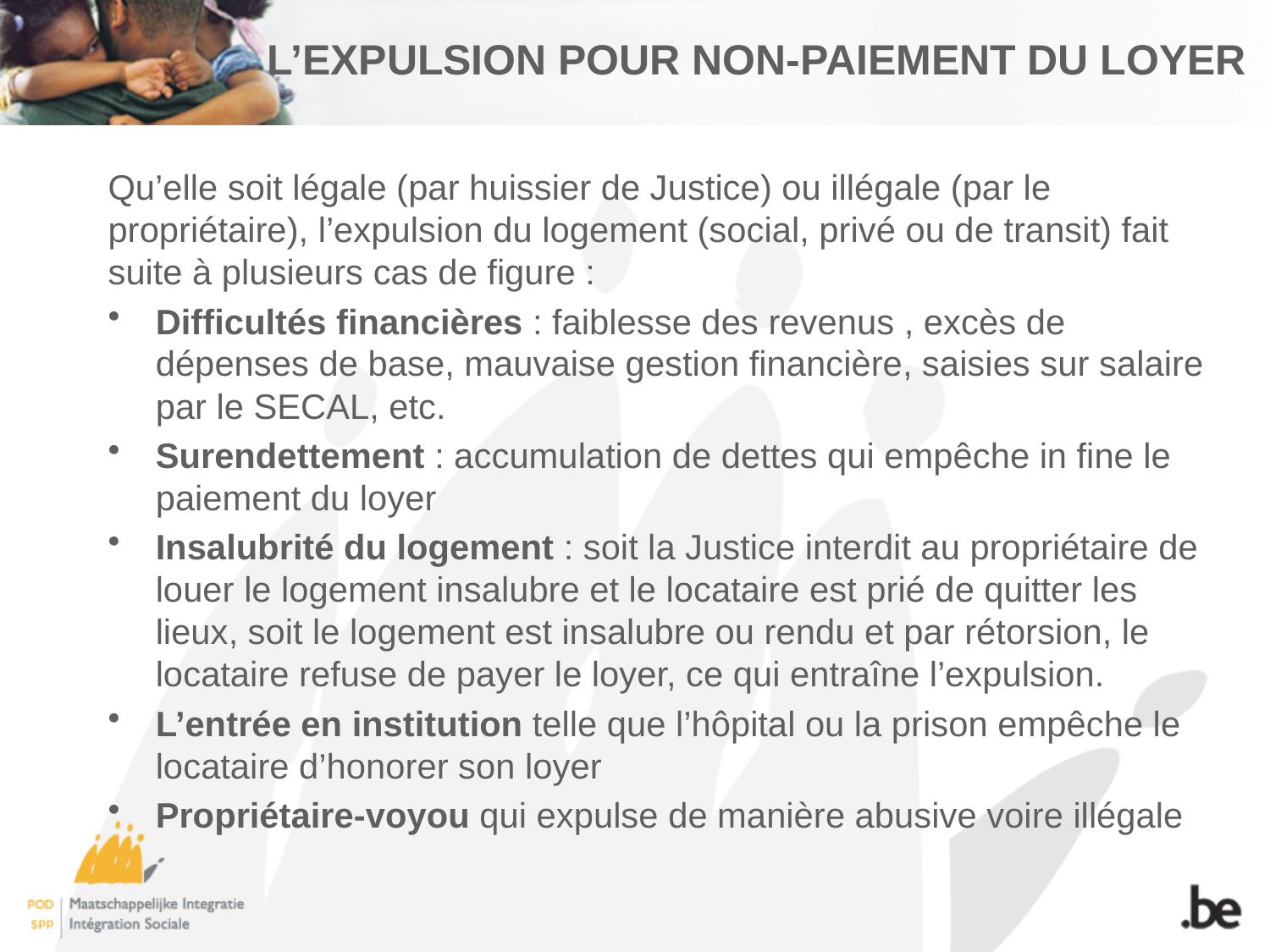

# L’EXPULSION POUR NON-PAIEMENT DU LOYER
Qu’elle soit légale (par huissier de Justice) ou illégale (par le propriétaire), l’expulsion du logement (social, privé ou de transit) fait suite à plusieurs cas de figure :
Difficultés financières : faiblesse des revenus , excès de dépenses de base, mauvaise gestion financière, saisies sur salaire par le SECAL, etc.
Surendettement : accumulation de dettes qui empêche in fine le paiement du loyer
Insalubrité du logement : soit la Justice interdit au propriétaire de louer le logement insalubre et le locataire est prié de quitter les lieux, soit le logement est insalubre ou rendu et par rétorsion, le locataire refuse de payer le loyer, ce qui entraîne l’expulsion.
L’entrée en institution telle que l’hôpital ou la prison empêche le locataire d’honorer son loyer
Propriétaire-voyou qui expulse de manière abusive voire illégale